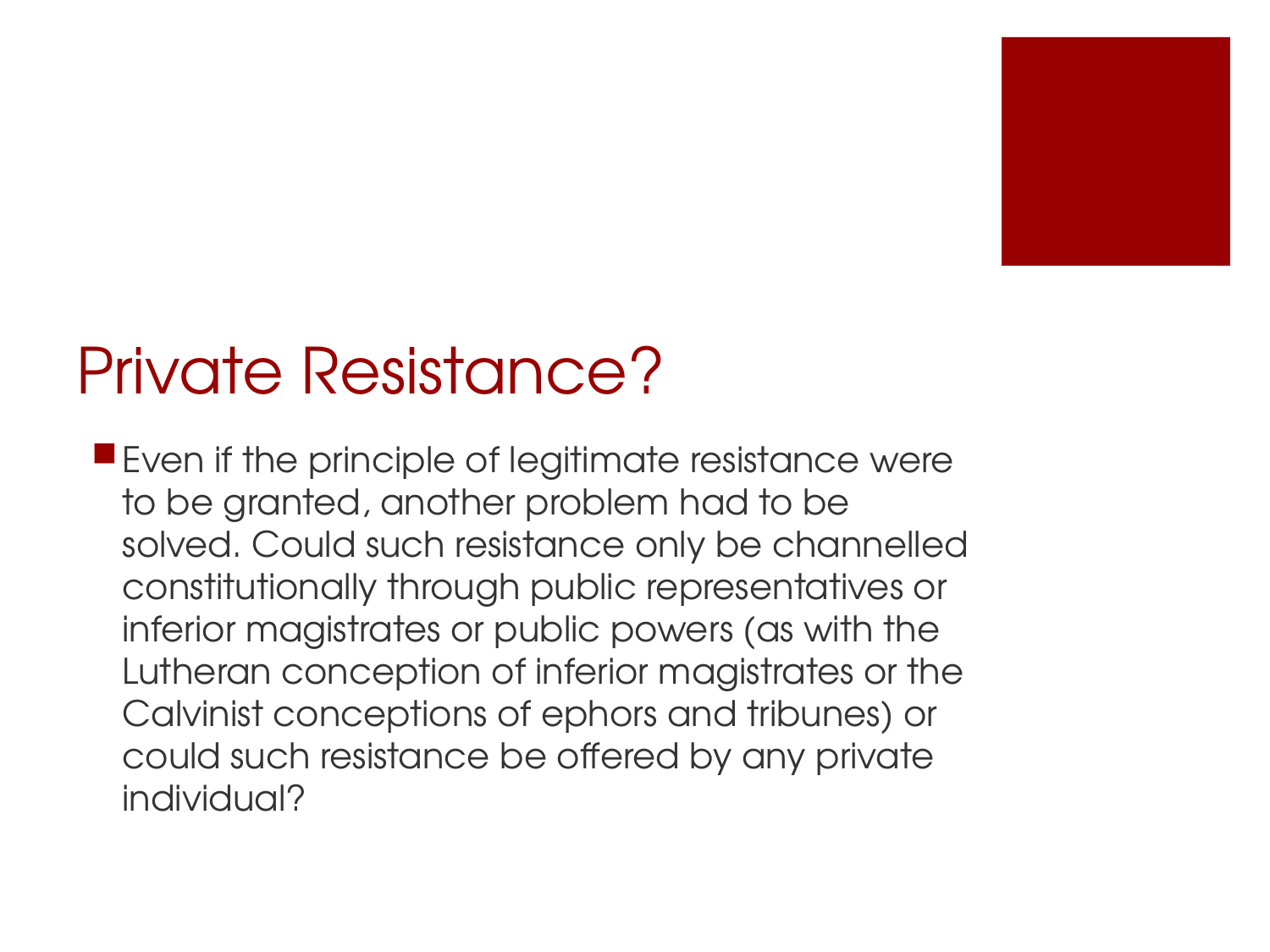

# Private Resistance?
Even if the principle of legitimate resistance were to be granted, another problem had to be solved. Could such resistance only be channelled constitutionally through public representatives or inferior magistrates or public powers (as with the Lutheran conception of inferior magistrates or the Calvinist conceptions of ephors and tribunes) or could such resistance be offered by any private individual?